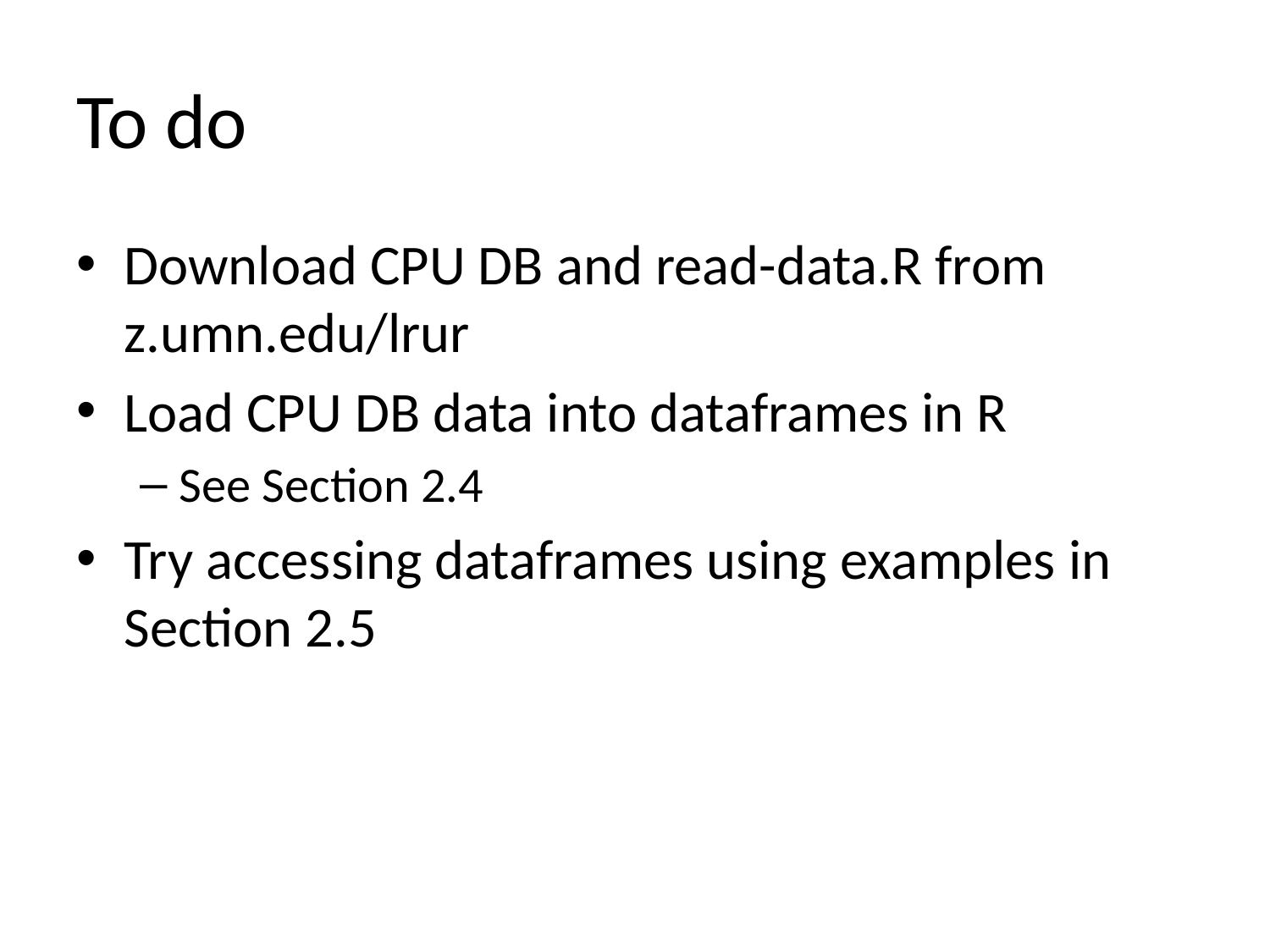

# To do
Download CPU DB and read-data.R from z.umn.edu/lrur
Load CPU DB data into dataframes in R
See Section 2.4
Try accessing dataframes using examples in Section 2.5